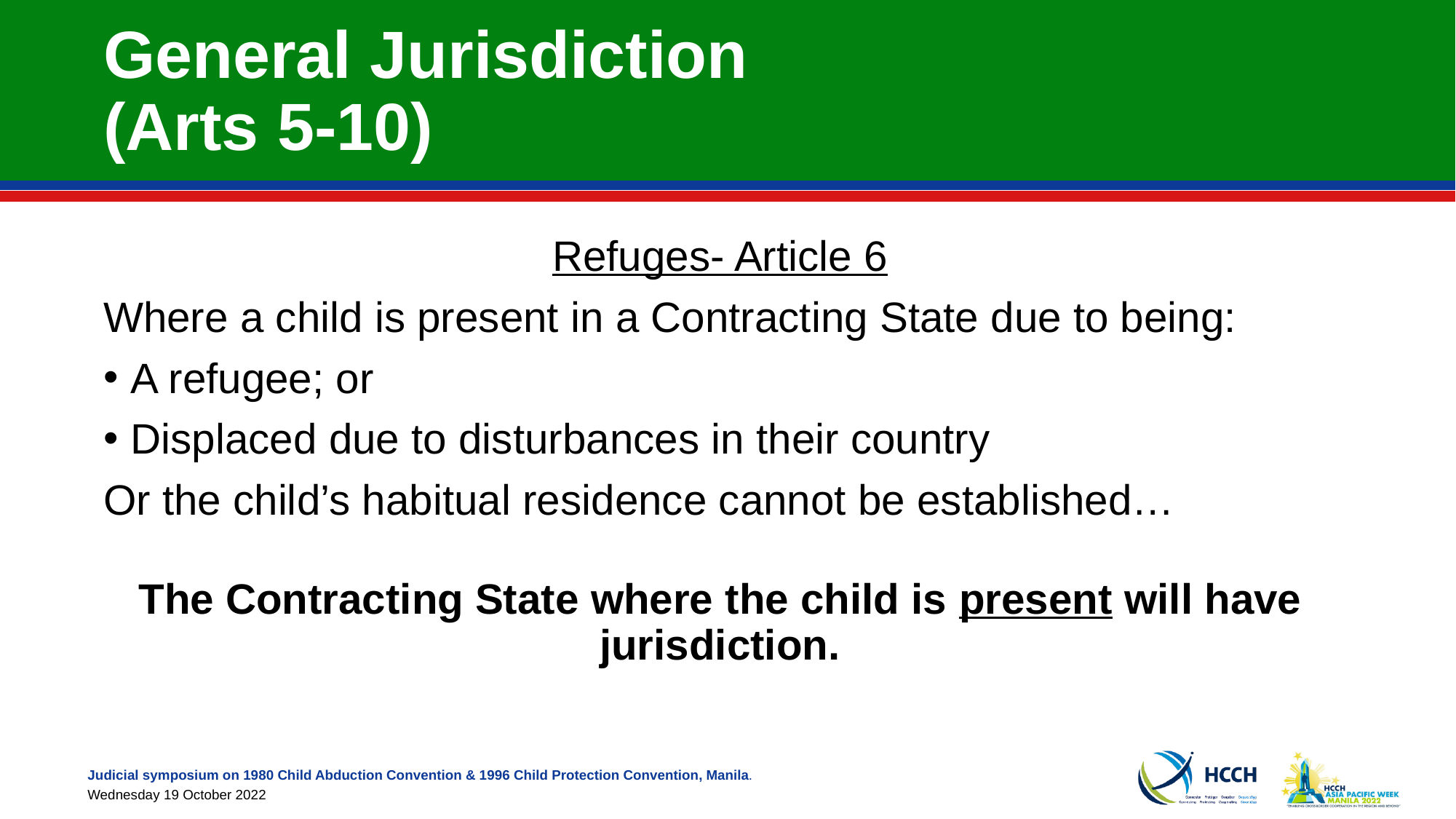

# General Jurisdiction (Arts 5-10)
Refuges- Article 6
Where a child is present in a Contracting State due to being:
A refugee; or
Displaced due to disturbances in their country
Or the child’s habitual residence cannot be established…

The Contracting State where the child is present will have jurisdiction.